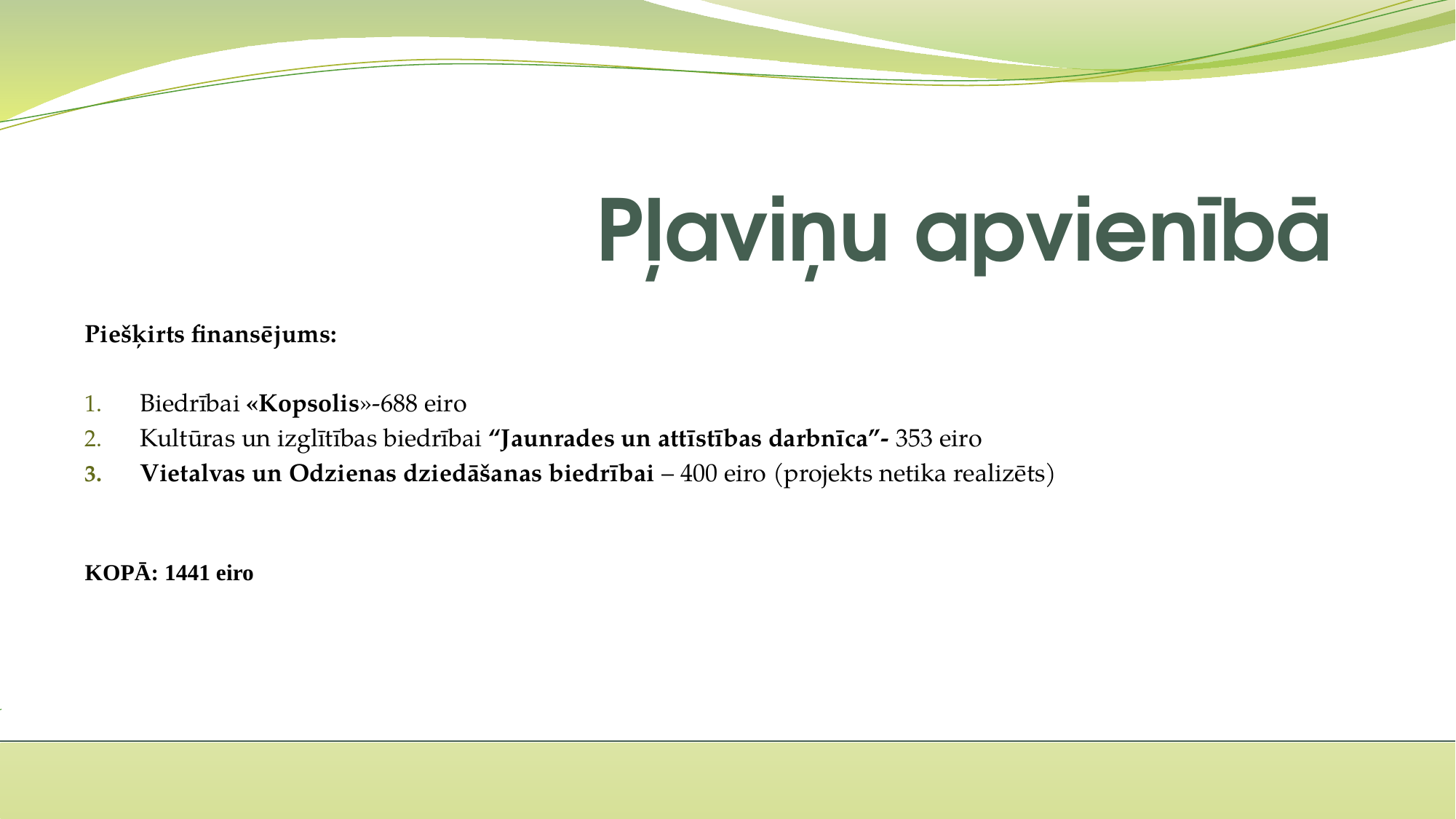

# Pļaviņu apvienībā
Piešķirts finansējums:

Biedrībai «Kopsolis»-688 eiro
Kultūras un izglītības biedrībai “Jaunrades un attīstības darbnīca”- 353 eiro
Vietalvas un Odzienas dziedāšanas biedrībai – 400 eiro (projekts netika realizēts)

KOPĀ: 1441 eiro